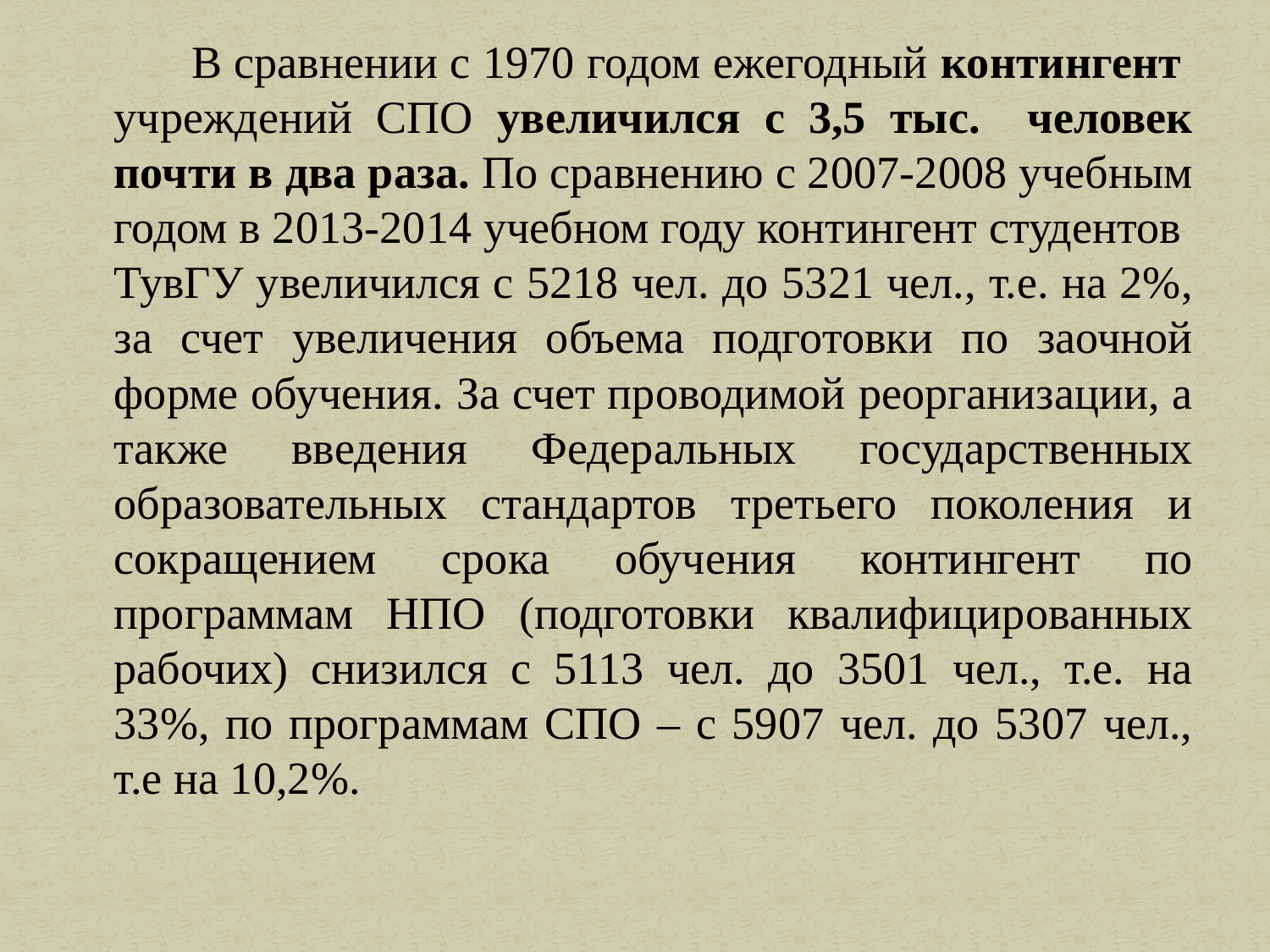

В сравнении с 1970 годом ежегодный контингент  учреждений СПО увеличился с 3,5 тыс.  человек почти в два раза. По сравнению с 2007-2008 учебным годом в 2013-2014 учебном году контингент студентов  ТувГУ увеличился с 5218 чел. до 5321 чел., т.е. на 2%, за счет увеличения объема подготовки по заочной форме обучения. За счет проводимой реорганизации, а также введения Федеральных государственных образовательных стандартов третьего поколения и сокращением срока обучения контингент по программам НПО (подготовки квалифицированных рабочих) снизился с 5113 чел. до 3501 чел., т.е. на 33%, по программам СПО – с 5907 чел. до 5307 чел., т.е на 10,2%.